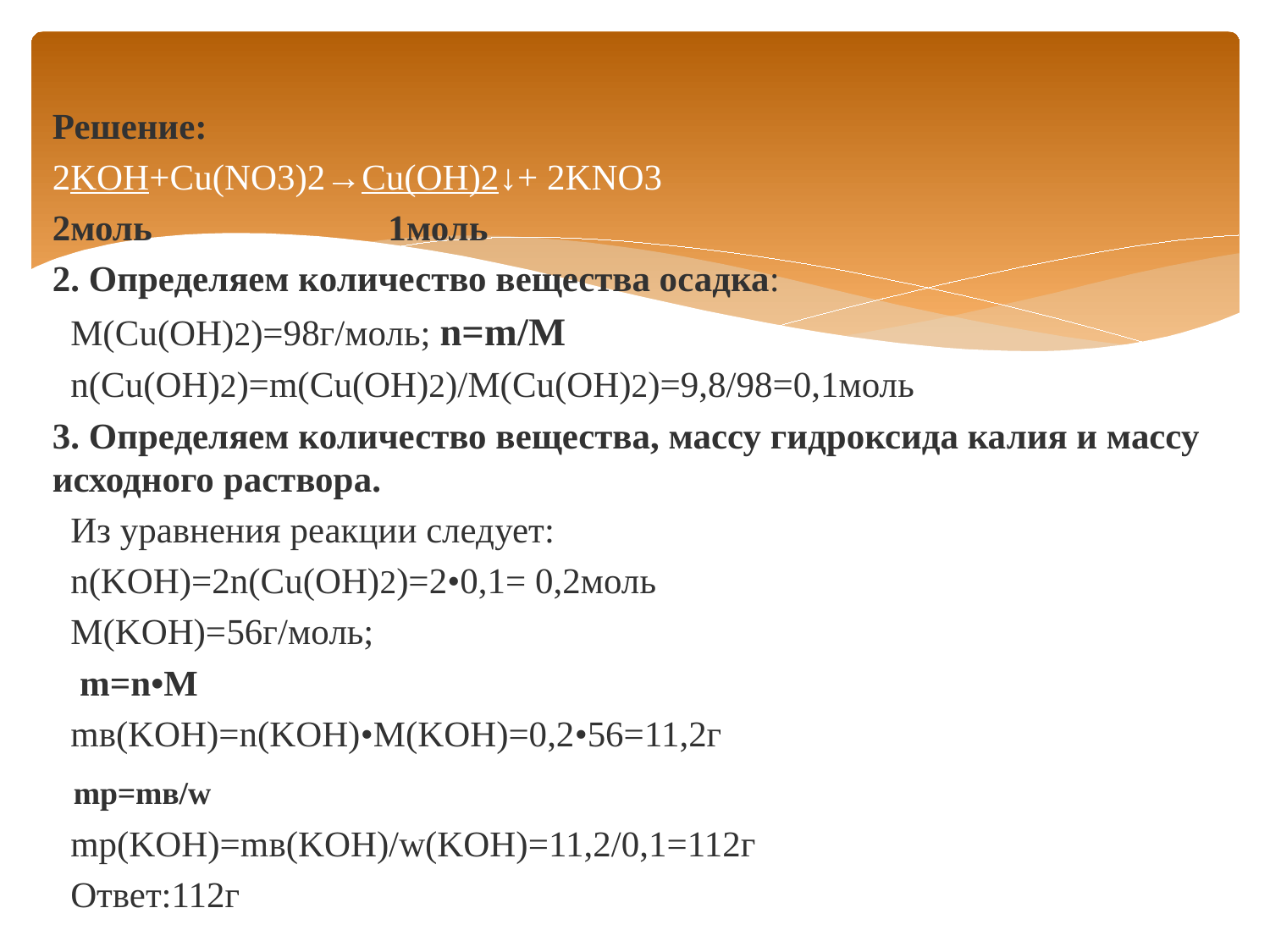

Решение:
2KOH+Cu(NO3)2→Cu(OH)2↓+ 2KNO3
2моль                          1моль
2. Определяем количество вещества осадка:
  М(Cu(OH)2)=98г/моль; n=m/M
  n(Cu(OH)2)=m(Cu(OH)2)/М(Cu(OH)2)=9,8/98=0,1моль
3. Определяем количество вещества, массу гидроксида калия и массу исходного раствора.
  Из уравнения реакции следует:
  n(KOH)=2n(Cu(OH)2)=2•0,1= 0,2моль
  М(KOH)=56г/моль;
   m=n•M
  mв(KOH)=n(KOH)•М(KOH)=0,2•56=11,2г
  mp=mв/w
  mp(KOH)=mв(KOH)/w(KOH)=11,2/0,1=112г
  Ответ:112г